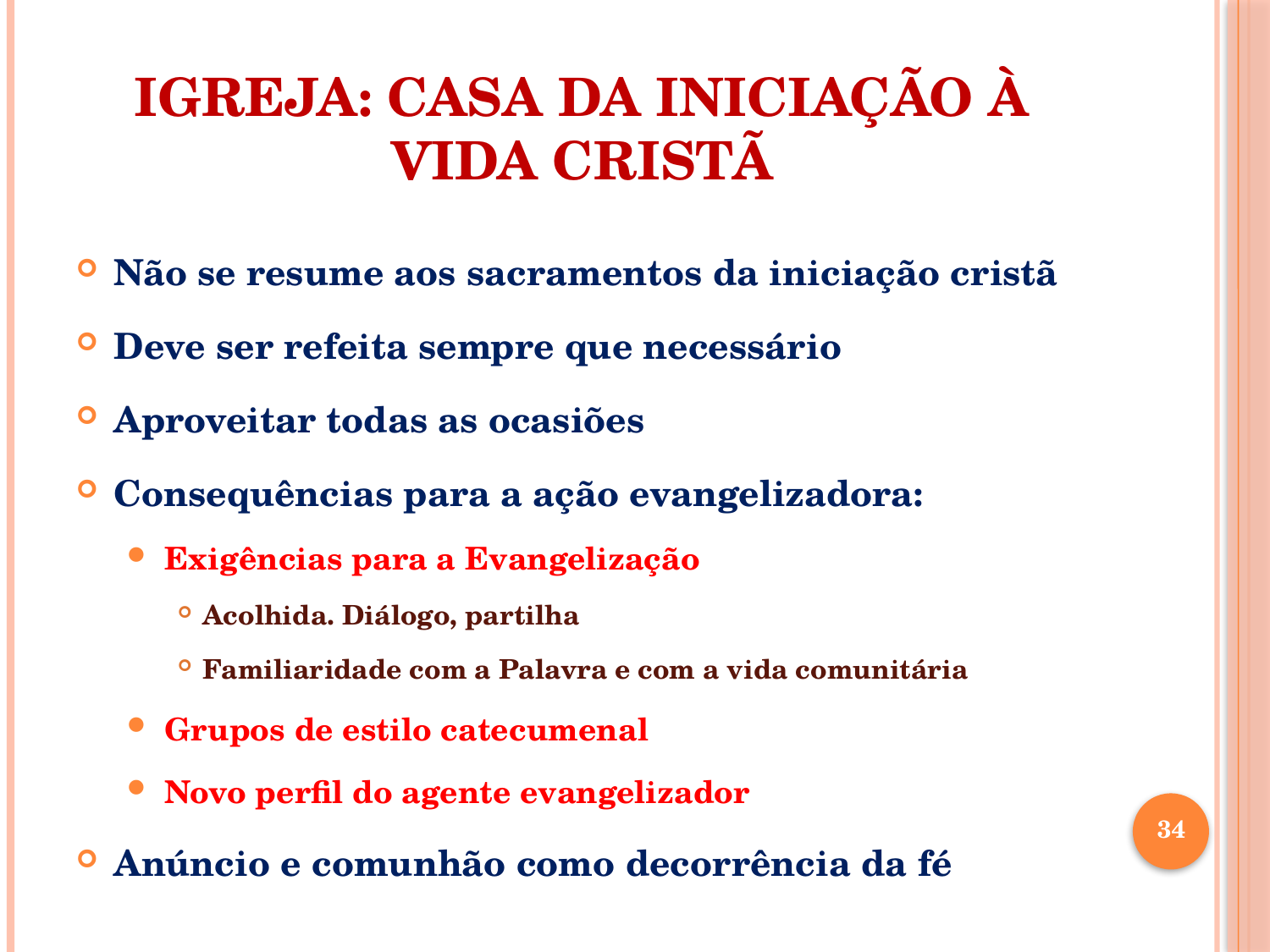

# IGREJA: CASA DA INICIAÇÃO À VIDA CRISTÃ
Não se resume aos sacramentos da iniciação cristã
Deve ser refeita sempre que necessário
Aproveitar todas as ocasiões
Consequências para a ação evangelizadora:
Exigências para a Evangelização
Acolhida. Diálogo, partilha
Familiaridade com a Palavra e com a vida comunitária
Grupos de estilo catecumenal
Novo perfil do agente evangelizador
Anúncio e comunhão como decorrência da fé
34